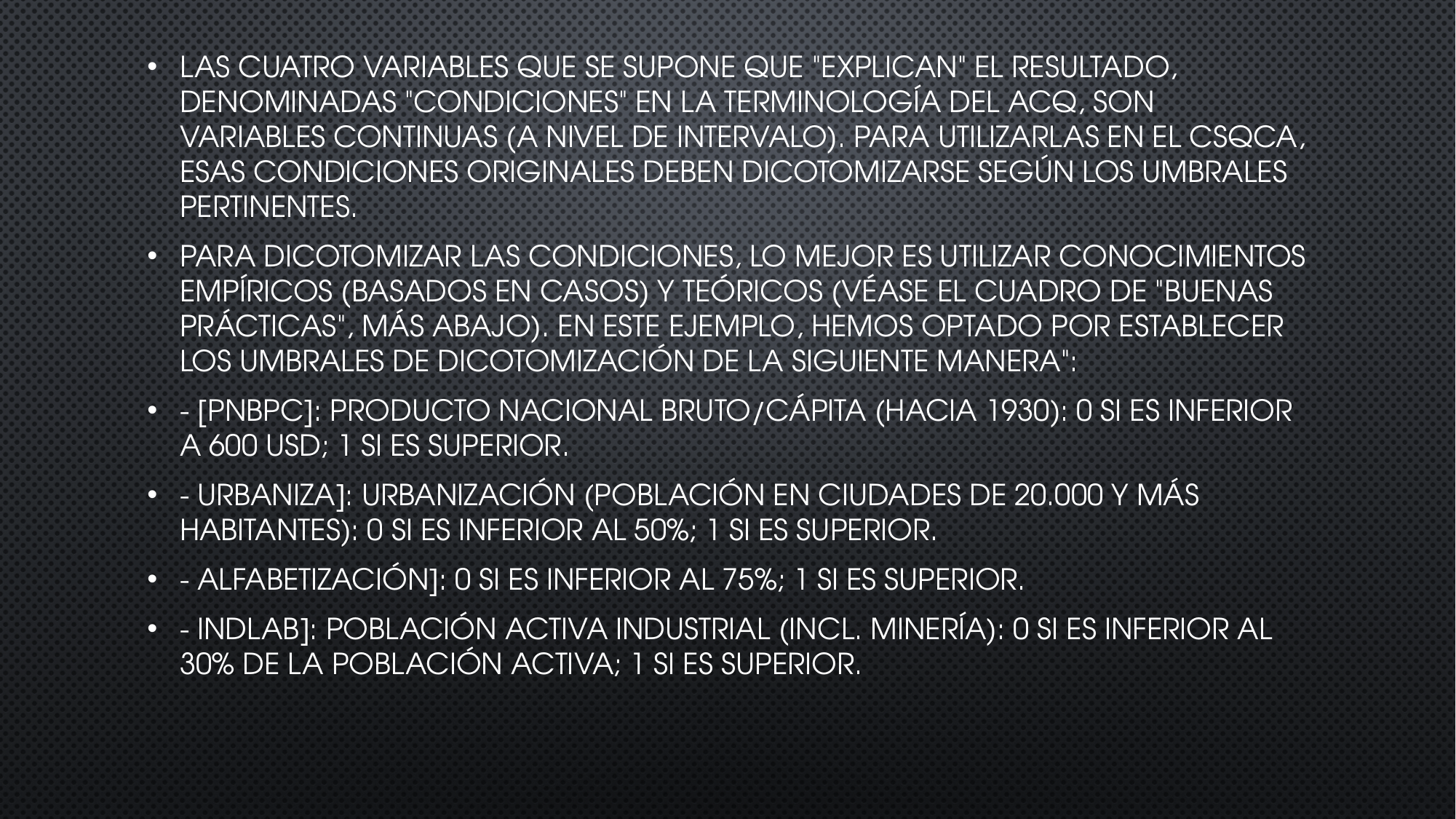

las cuatro variables que se supone que "explican" el resultado, denominadas "condiciones" en la terminología del ACQ, son variables continuas (a nivel de intervalo). Para utilizarlas en el csQCA, esas condiciones originales deben dicotomizarse según los umbrales pertinentes.
Para dicotomizar las condiciones, lo mejor es utilizar conocimientos empíricos (basados en casos) y teóricos (véase el cuadro de "buenas prácticas", más abajo). En este ejemplo, hemos optado por establecer los umbrales de dicotomización de la siguiente manera":
- [PNBPC]: Producto Nacional Bruto/Cápita (hacia 1930): 0 si es inferior a 600 USD; 1 si es superior.
- URBANIZA]: Urbanización (población en ciudades de 20.000 y más habitantes): 0 si es inferior al 50%; 1 si es superior.
- ALFABETIZACIÓN]: 0 si es inferior al 75%; 1 si es superior.
- INDLAB]: Población activa industrial (incl. minería): 0 si es inferior al 30% de la población activa; 1 si es superior.